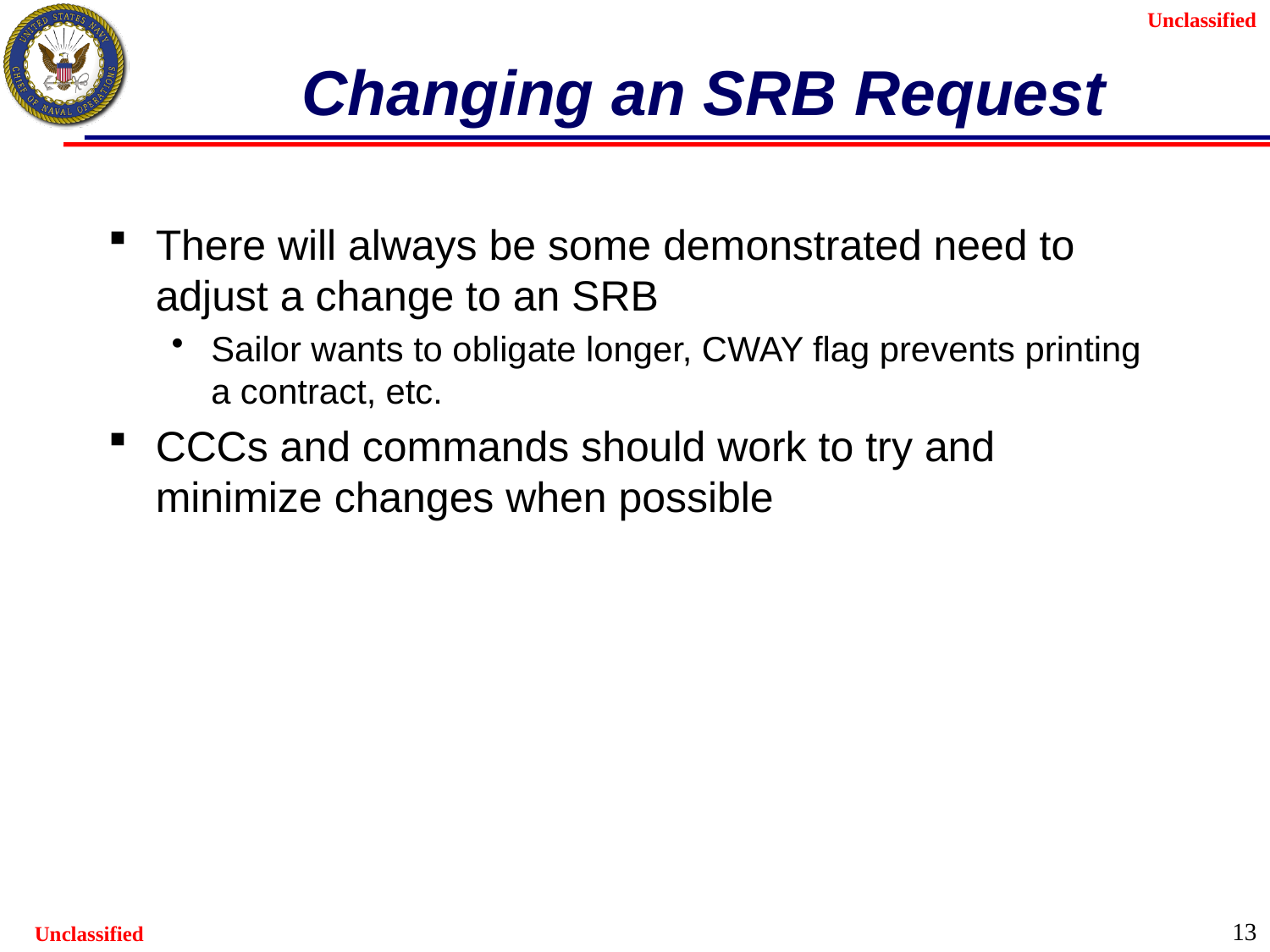

# Changing an SRB Request
There will always be some demonstrated need to adjust a change to an SRB
Sailor wants to obligate longer, CWAY flag prevents printing a contract, etc.
CCCs and commands should work to try and minimize changes when possible
13